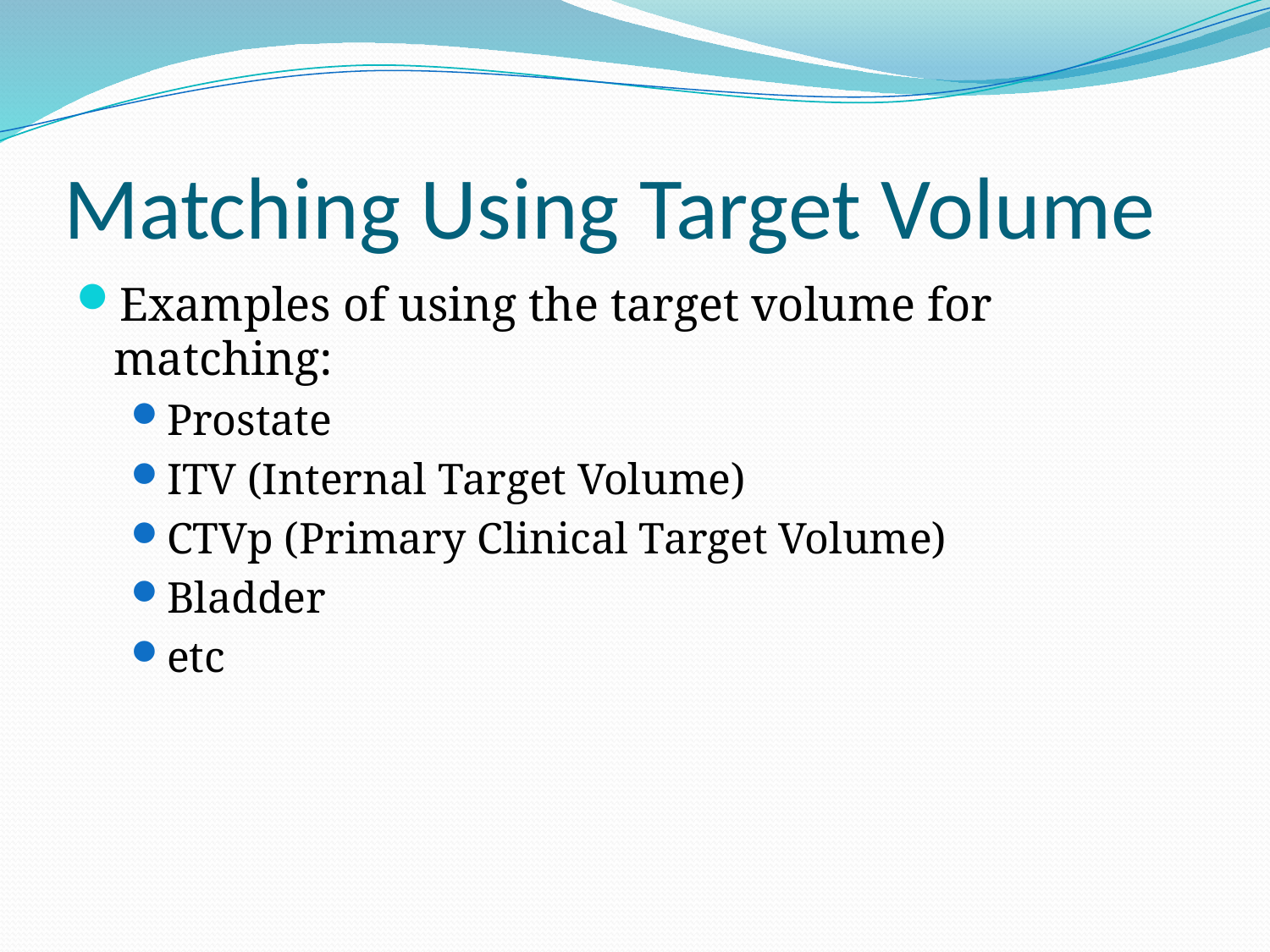

# Matching Using Target Volume
Examples of using the target volume for matching:
Prostate
ITV (Internal Target Volume)
CTVp (Primary Clinical Target Volume)
Bladder
etc